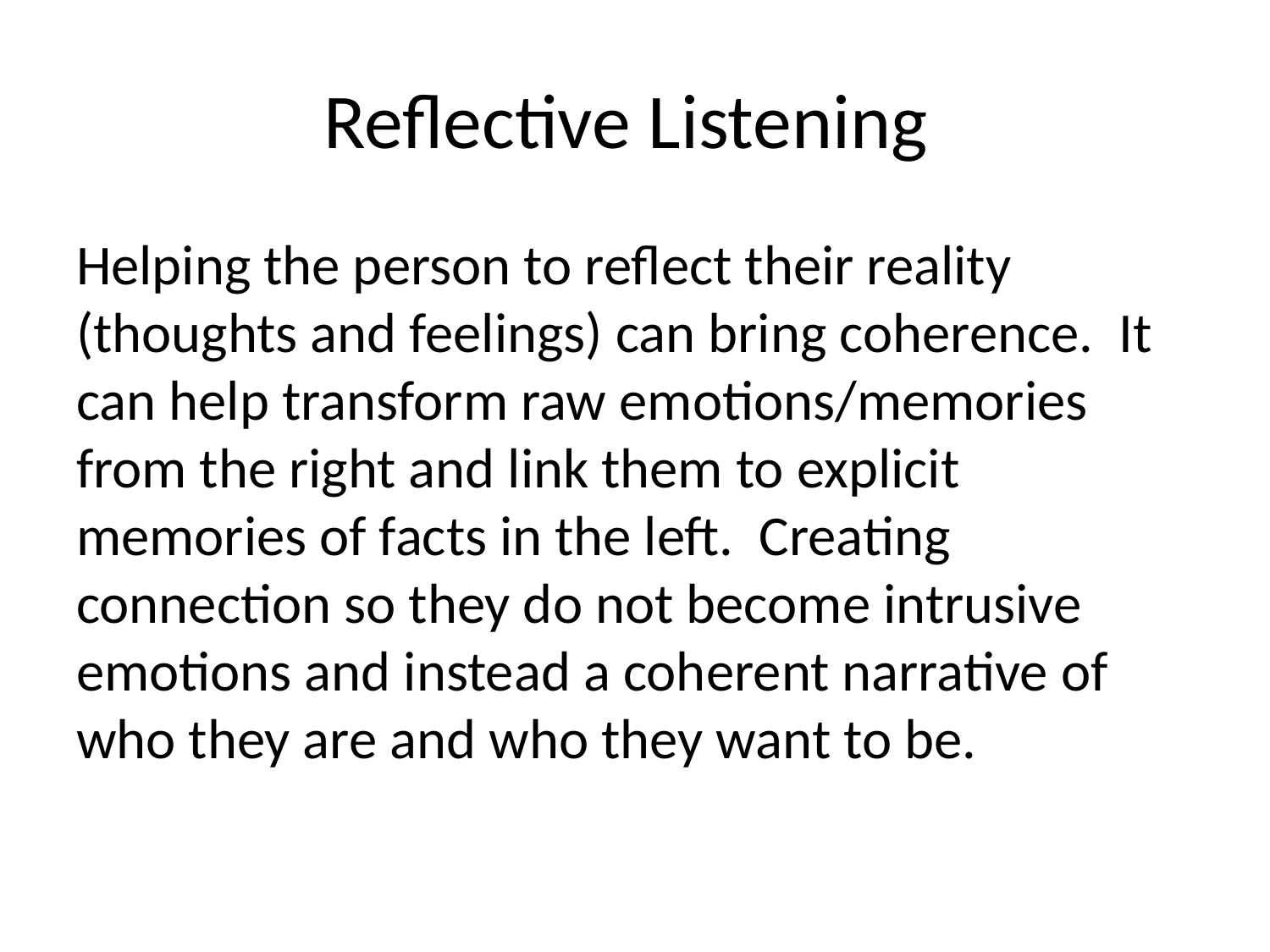

# Reflective Listening
Helping the person to reflect their reality (thoughts and feelings) can bring coherence.  It can help transform raw emotions/memories from the right and link them to explicit memories of facts in the left.  Creating connection so they do not become intrusive emotions and instead a coherent narrative of who they are and who they want to be.